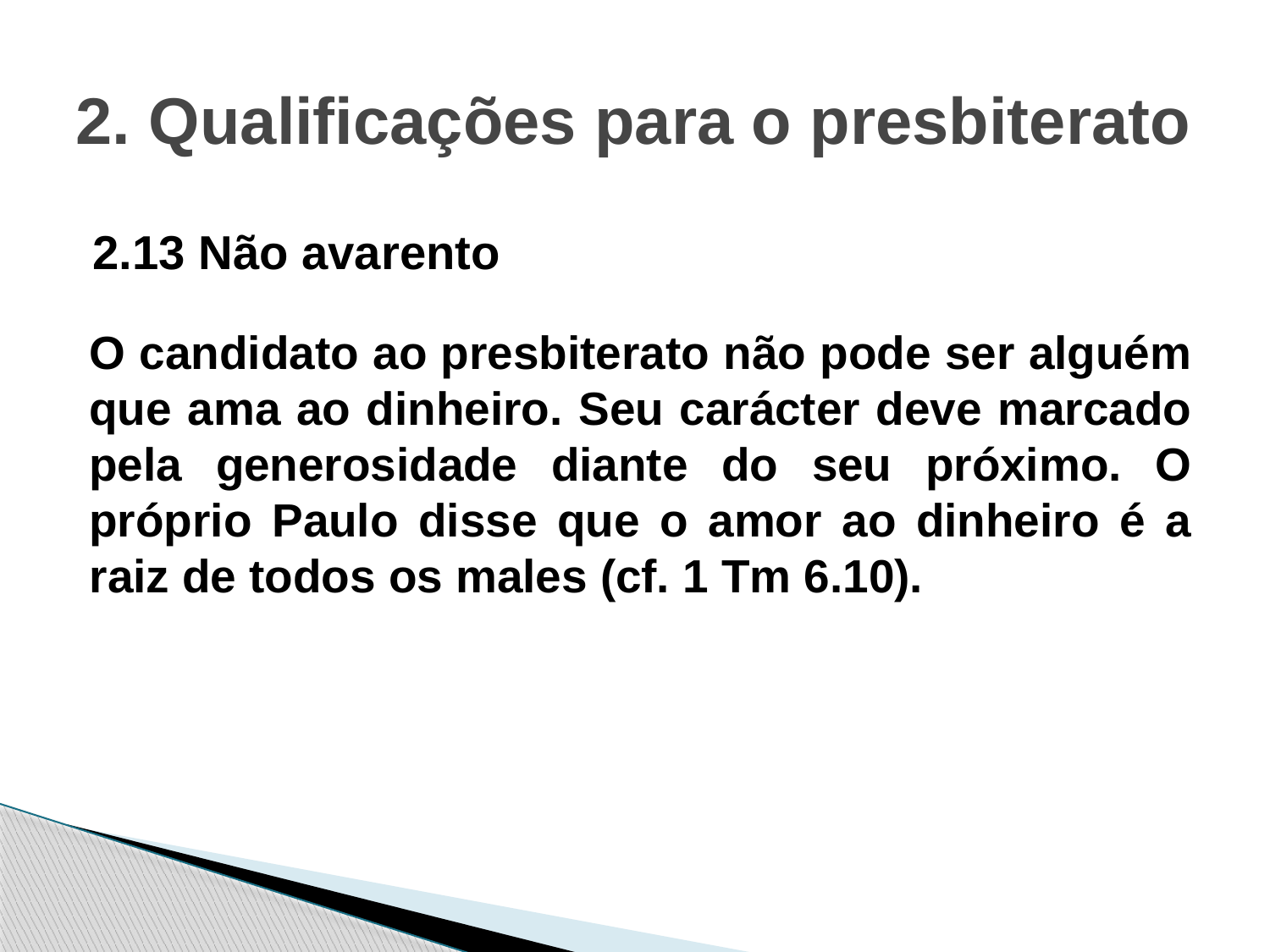

# 2. Qualificações para o presbiterato
2.13 Não avarento
O candidato ao presbiterato não pode ser alguém que ama ao dinheiro. Seu carácter deve marcado pela generosidade diante do seu próximo. O próprio Paulo disse que o amor ao dinheiro é a raiz de todos os males (cf. 1 Tm 6.10).